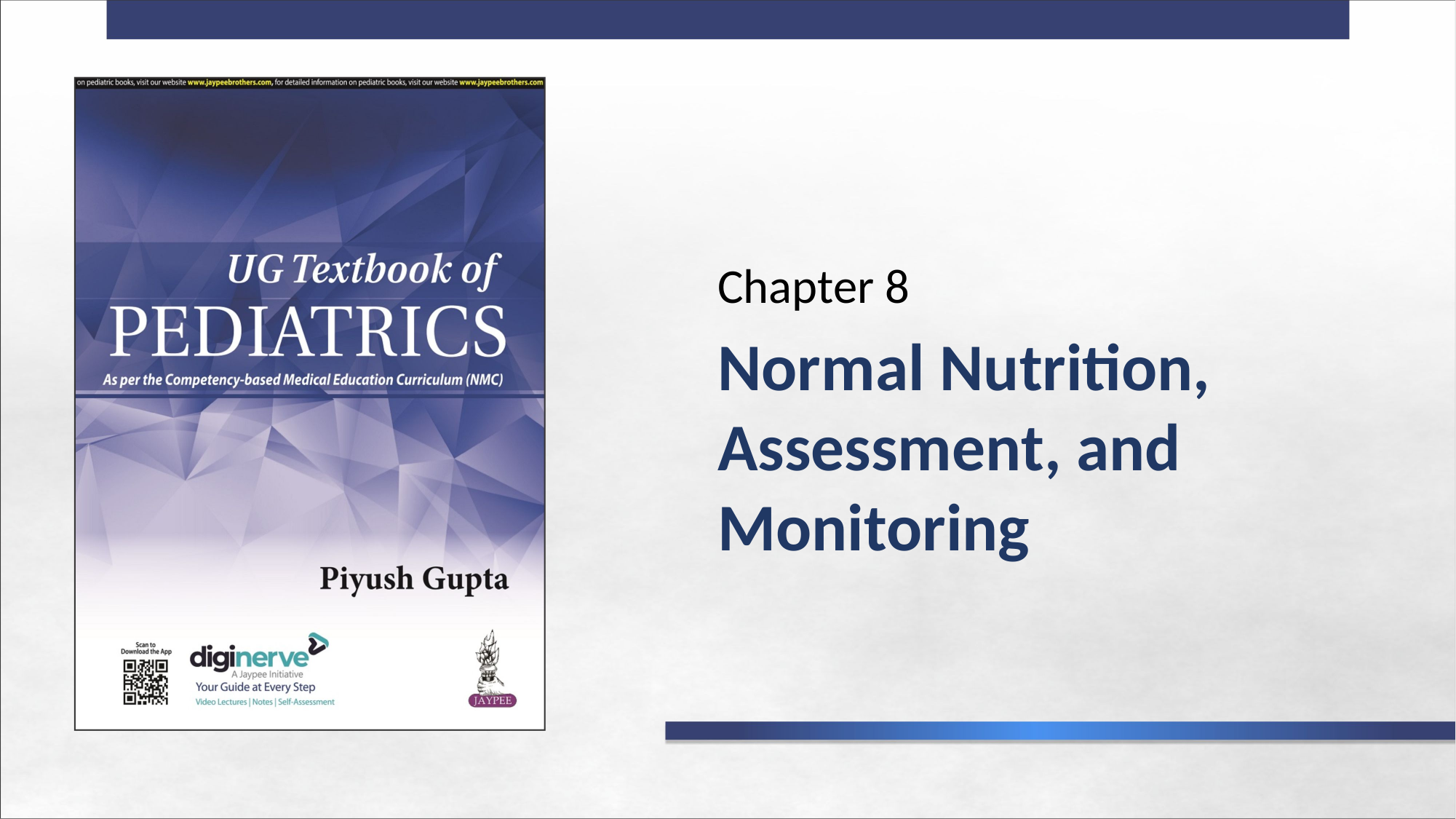

Chapter 8
Normal Nutrition, Assessment, and Monitoring